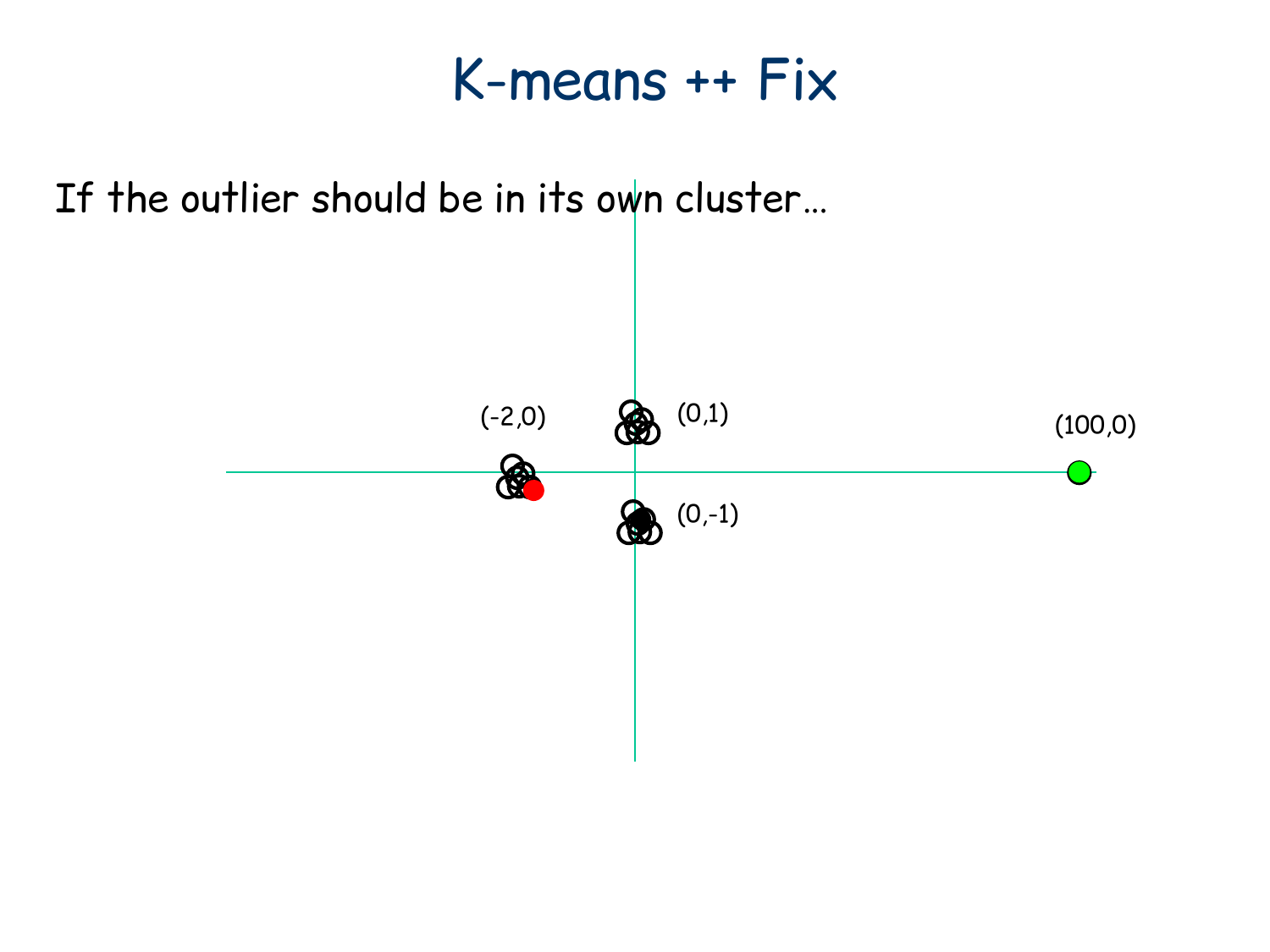

K-means ++ Fix
If the outlier should be in its own cluster…
(0,1)

(-2,0)

(100,0)

(0,-1)